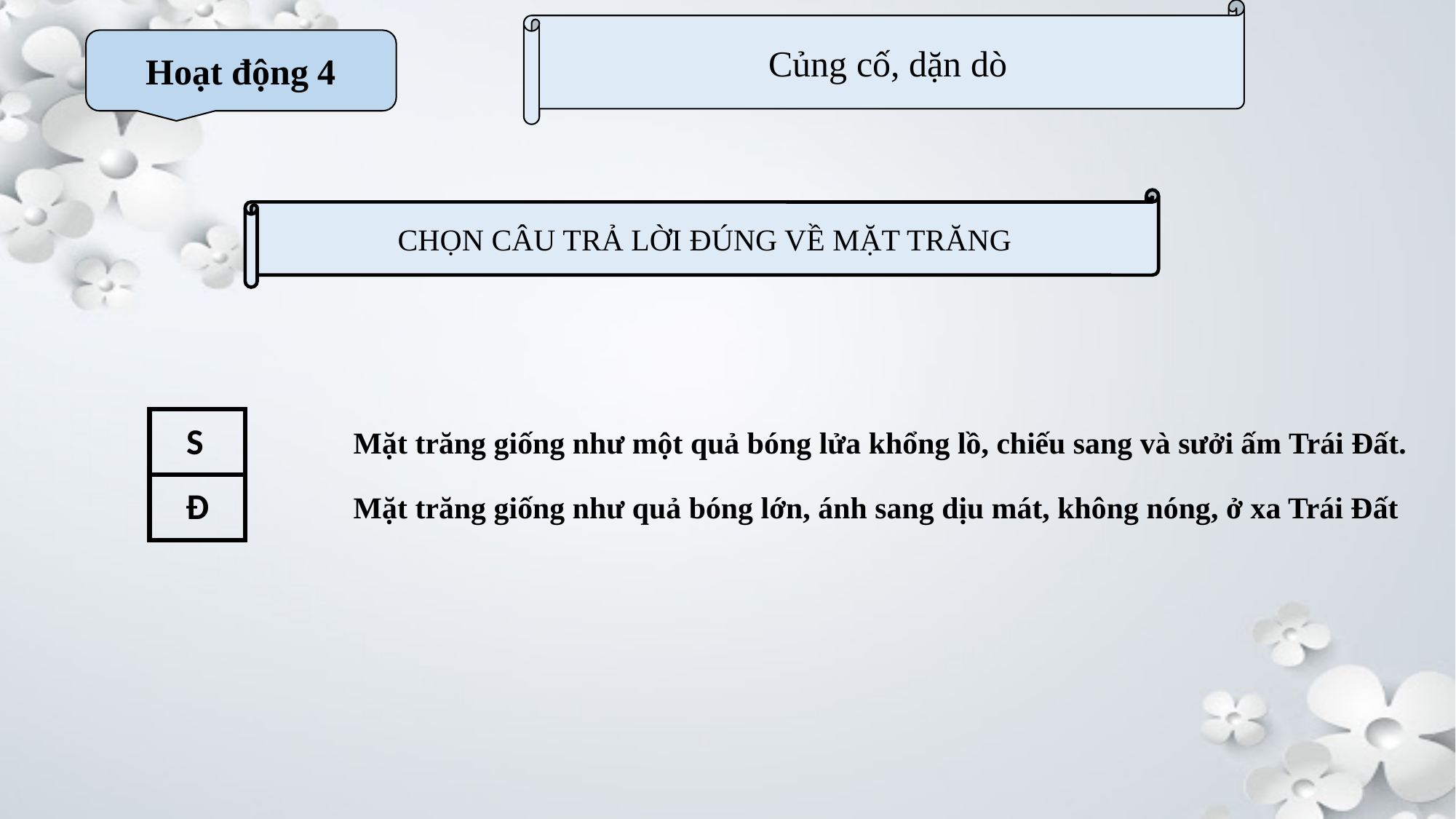

Củng cố, dặn dò
Hoạt động 4
CHỌN CÂU TRẢ LỜI ĐÚNG VỀ MẶT TRĂNG
S

Mặt trăng giống như một quả bóng lửa khổng lồ, chiếu sang và sưởi ấm Trái Đất.
Đ

Mặt trăng giống như quả bóng lớn, ánh sang dịu mát, không nóng, ở xa Trái Đất